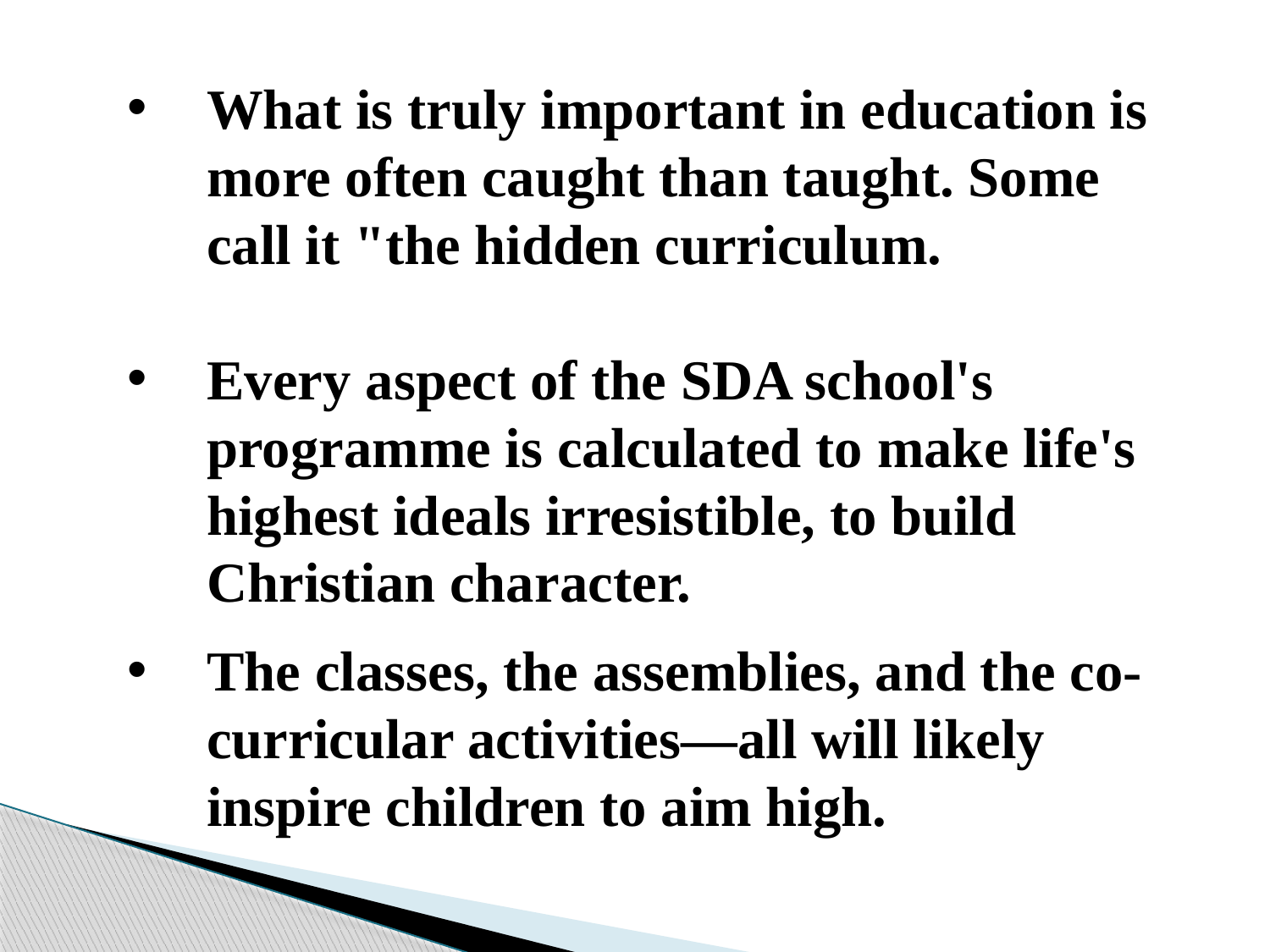

What is truly important in education is more often caught than taught. Some call it "the hidden curriculum.

Every aspect of the SDA school's programme is calculated to make life's highest ideals irresistible, to build Christian character.

The classes, the assemblies, and the co-curricular activities—all will likely inspire children to aim high.